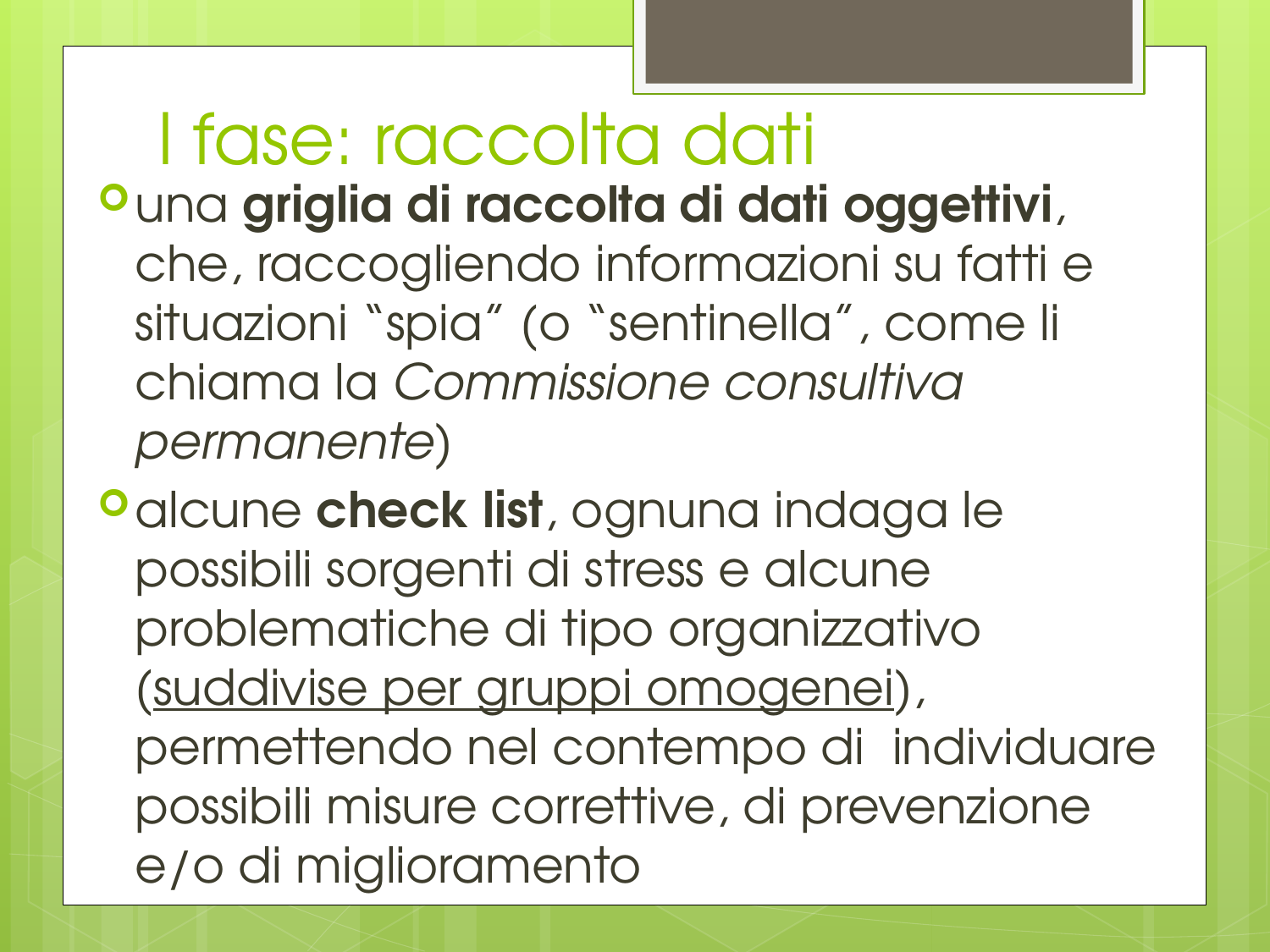

# I fase: raccolta dati
una griglia di raccolta di dati oggettivi, che, raccogliendo informazioni su fatti e situazioni “spia” (o “sentinella”, come li chiama la Commissione consultiva permanente)
alcune check list, ognuna indaga le possibili sorgenti di stress e alcune problematiche di tipo organizzativo (suddivise per gruppi omogenei), permettendo nel contempo di  individuare possibili misure correttive, di prevenzione e/o di miglioramento